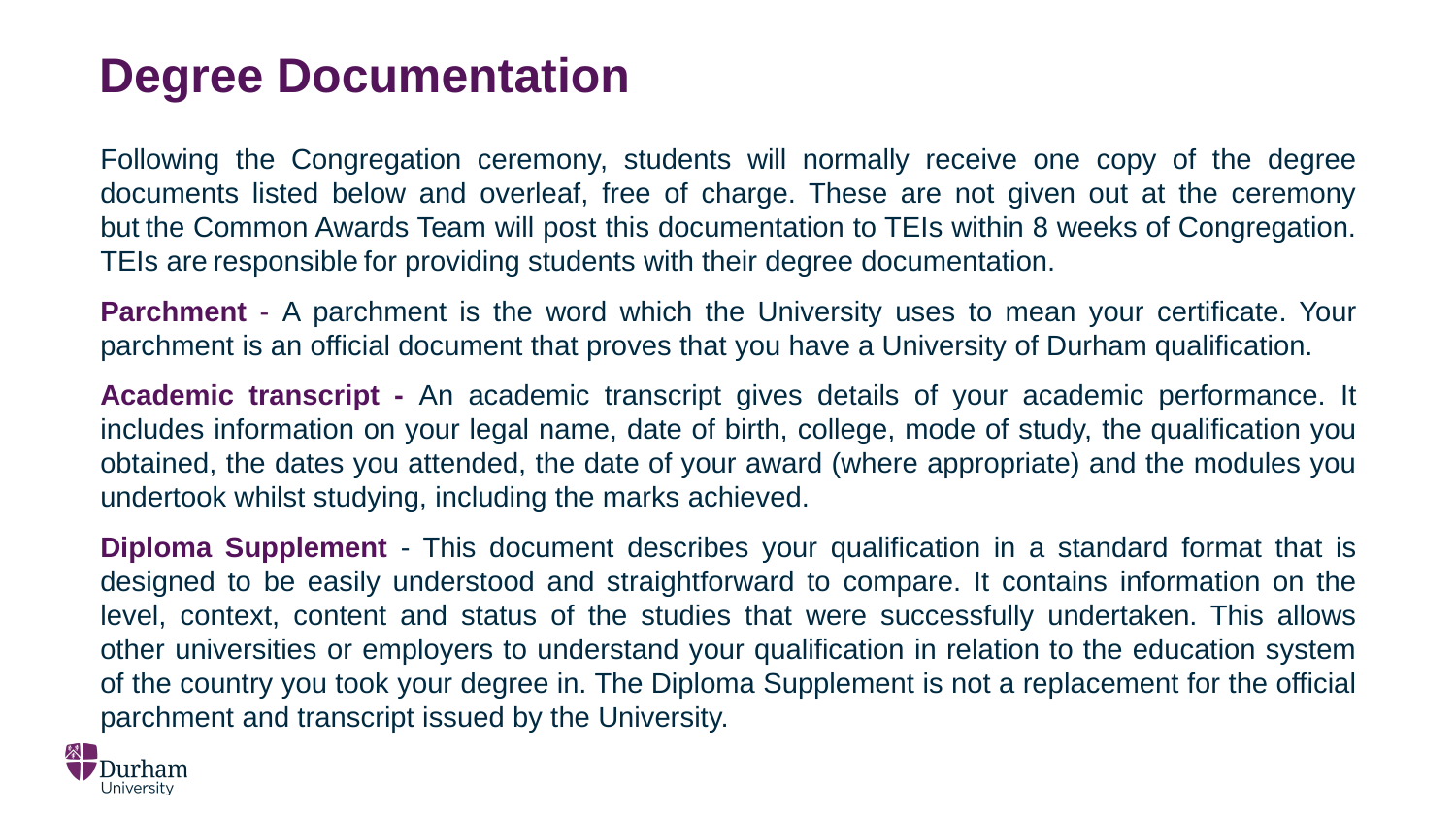

# Degree Documentation
Following the Congregation ceremony, students will normally receive one copy of the degree documents listed below and overleaf, free of charge. These are not given out at the ceremony but the Common Awards Team will post this documentation to TEIs within 8 weeks of Congregation. TEIs are responsible for providing students with their degree documentation.
Parchment - A parchment is the word which the University uses to mean your certificate. Your parchment is an official document that proves that you have a University of Durham qualification.
Academic transcript - An academic transcript gives details of your academic performance. It includes information on your legal name, date of birth, college, mode of study, the qualification you obtained, the dates you attended, the date of your award (where appropriate) and the modules you undertook whilst studying, including the marks achieved.
Diploma Supplement - This document describes your qualification in a standard format that is designed to be easily understood and straightforward to compare. It contains information on the level, context, content and status of the studies that were successfully undertaken. This allows other universities or employers to understand your qualification in relation to the education system of the country you took your degree in. The Diploma Supplement is not a replacement for the official parchment and transcript issued by the University.